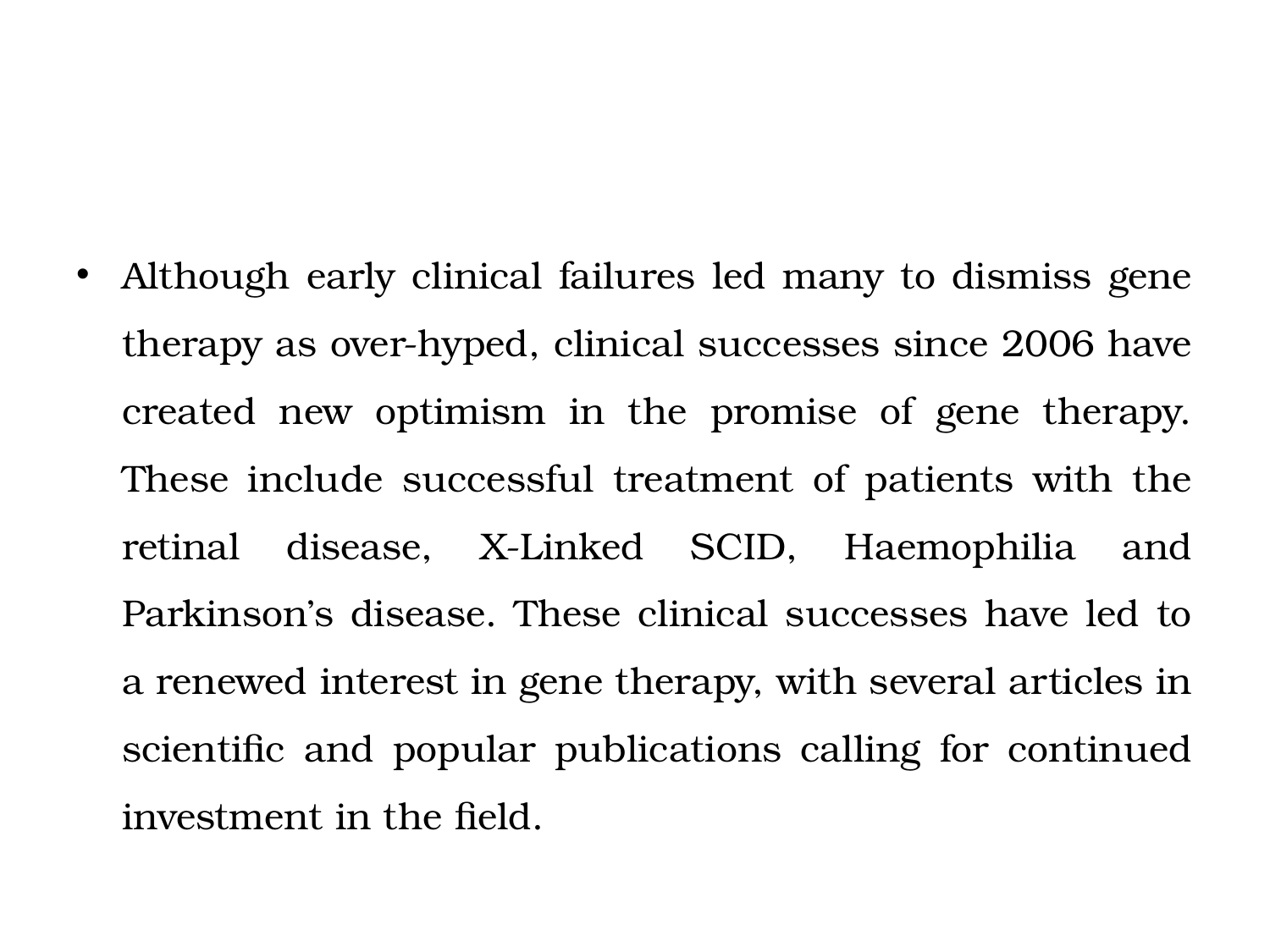

#
Although early clinical failures led many to dismiss gene therapy as over-hyped, clinical successes since 2006 have created new optimism in the promise of gene therapy. These include successful treatment of patients with the retinal disease, X-Linked SCID, Haemophilia and Parkinson’s disease. These clinical successes have led to a renewed interest in gene therapy, with several articles in scientific and popular publications calling for continued investment in the field.